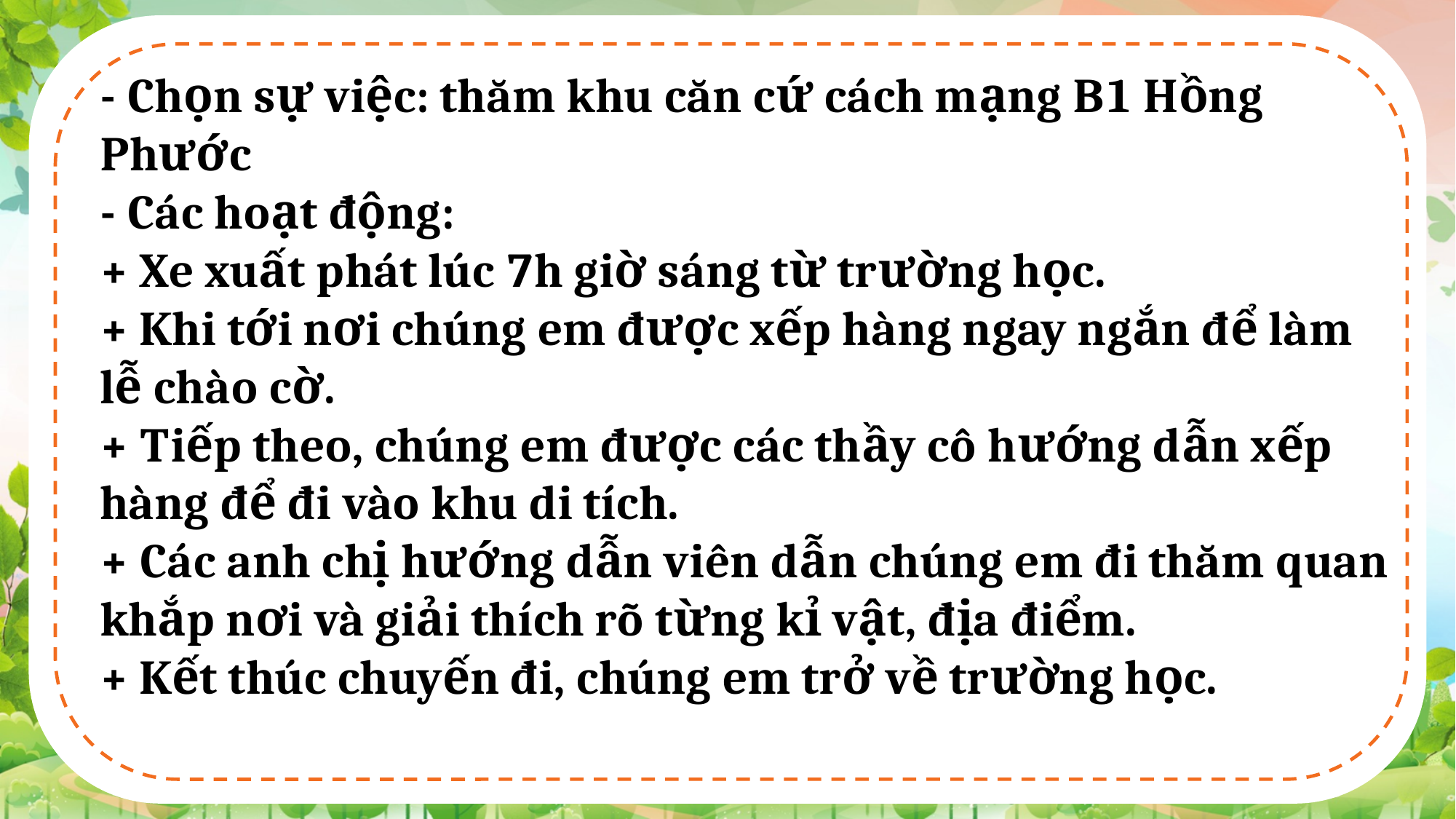

- Chọn sự việc: thăm khu căn cứ cách mạng B1 Hồng Phước
- Các hoạt động:
+ Xe xuất phát lúc 7h giờ sáng từ trường học.
+ Khi tới nơi chúng em được xếp hàng ngay ngắn để làm lễ chào cờ.
+ Tiếp theo, chúng em được các thầy cô hướng dẫn xếp hàng để đi vào khu di tích.
+ Các anh chị hướng dẫn viên dẫn chúng em đi thăm quan khắp nơi và giải thích rõ từng kỉ vật, địa điểm.
+ Kết thúc chuyến đi, chúng em trở về trường học.